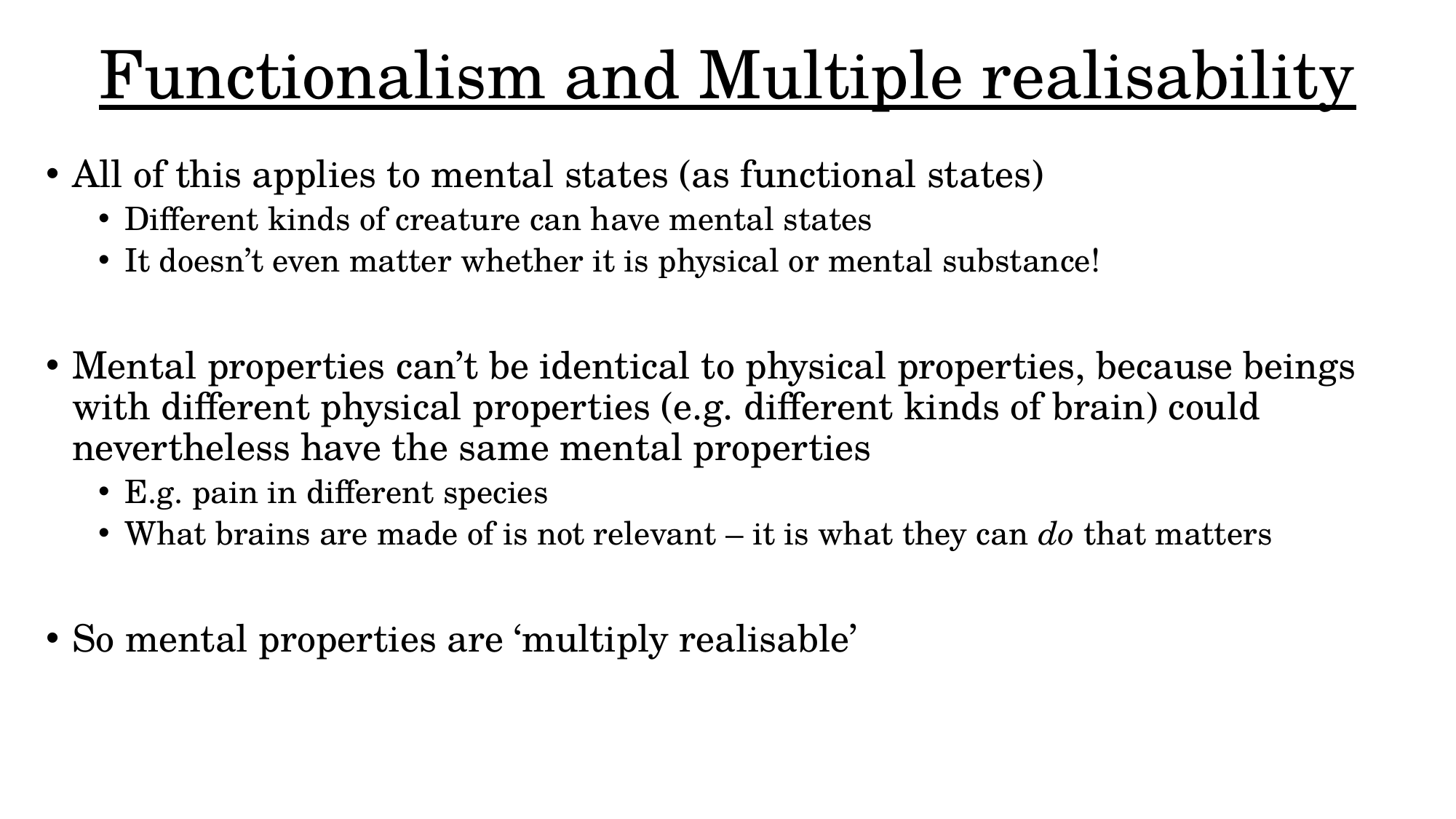

# Functionalism and Multiple realisability
All of this applies to mental states (as functional states)
Different kinds of creature can have mental states
It doesn’t even matter whether it is physical or mental substance!

Mental properties can’t be identical to physical properties, because beings with different physical properties (e.g. different kinds of brain) could nevertheless have the same mental properties
E.g. pain in different species
What brains are made of is not relevant – it is what they can do that matters

So mental properties are ‘multiply realisable’